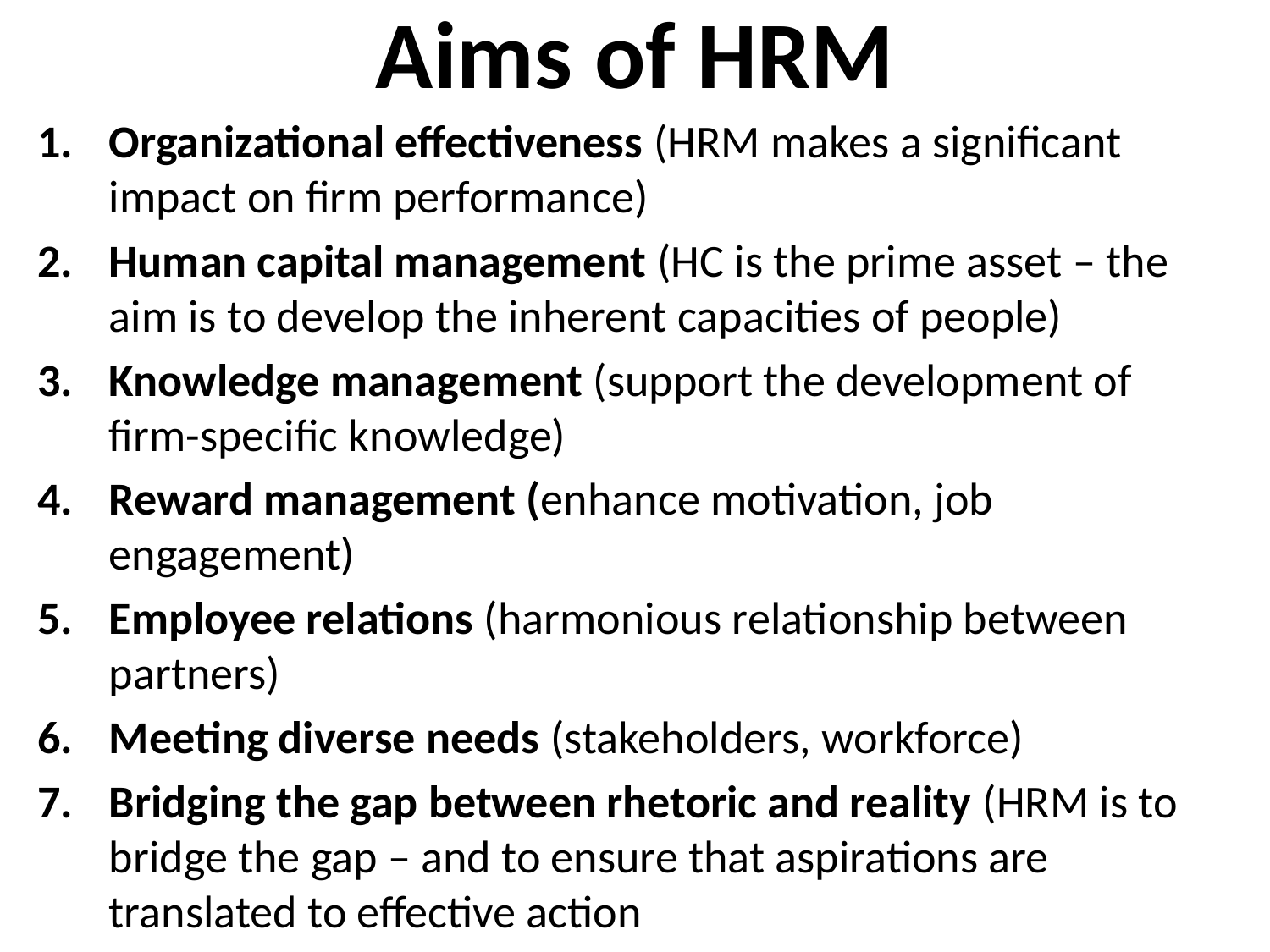

# Aims of HRM
Organizational effectiveness (HRM makes a significant impact on firm performance)
Human capital management (HC is the prime asset – the aim is to develop the inherent capacities of people)
Knowledge management (support the development of firm-specific knowledge)
Reward management (enhance motivation, job engagement)
Employee relations (harmonious relationship between partners)
Meeting diverse needs (stakeholders, workforce)
Bridging the gap between rhetoric and reality (HRM is to bridge the gap – and to ensure that aspirations are translated to effective action